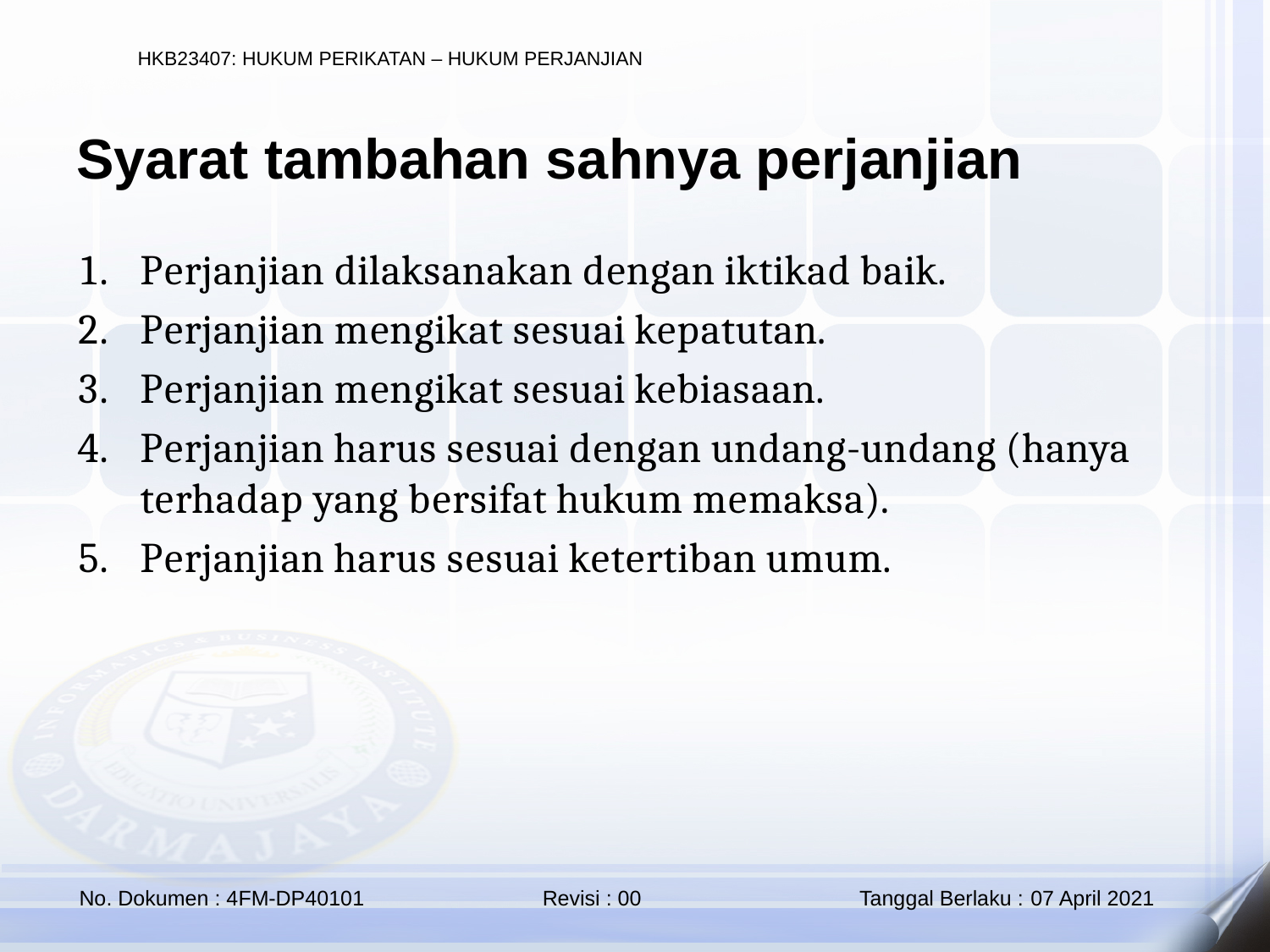

Syarat tambahan sahnya perjanjian
Perjanjian dilaksanakan dengan iktikad baik.
Perjanjian mengikat sesuai kepatutan.
Perjanjian mengikat sesuai kebiasaan.
Perjanjian harus sesuai dengan undang-undang (hanya terhadap yang bersifat hukum memaksa).
Perjanjian harus sesuai ketertiban umum.